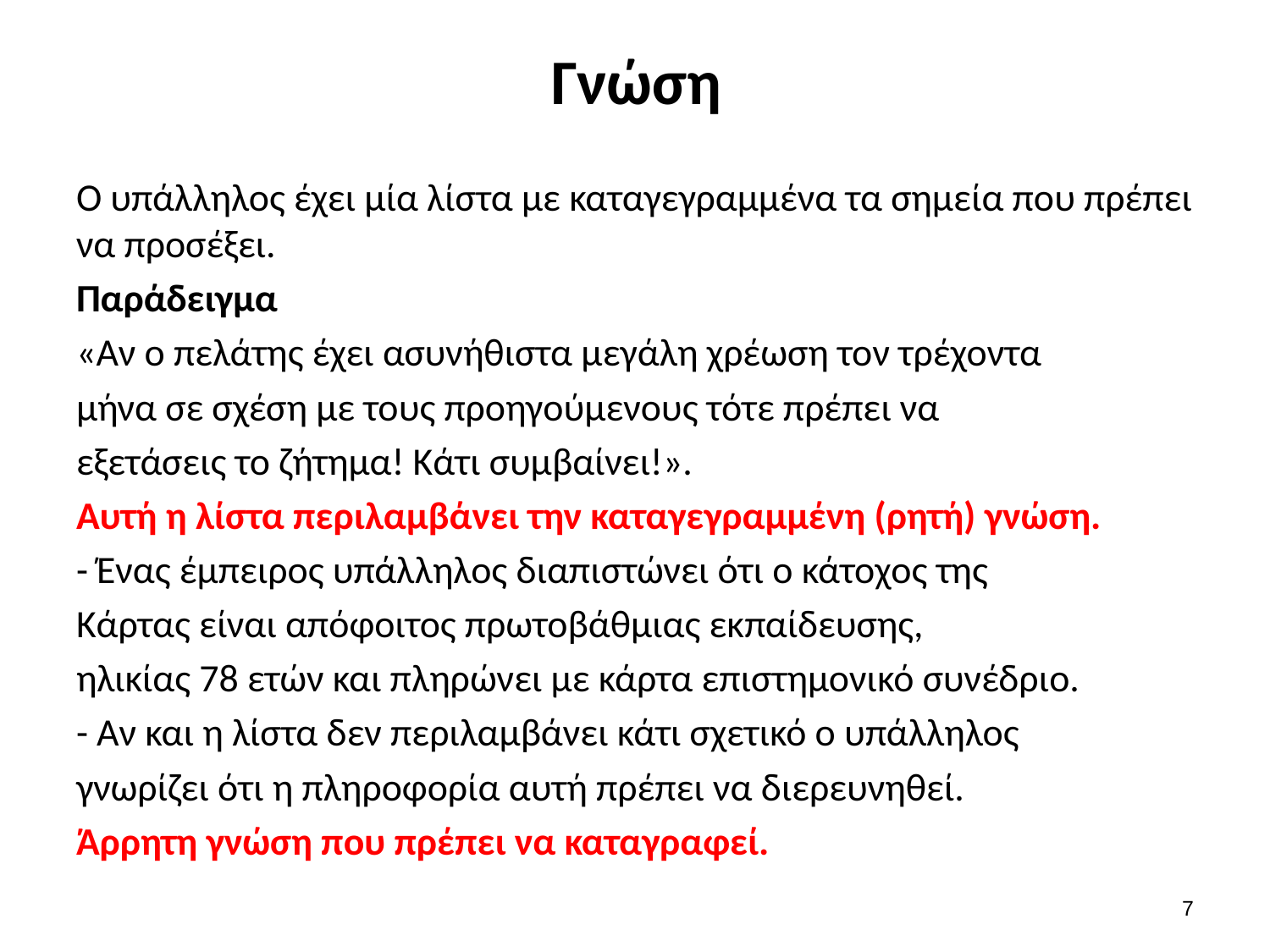

# Γνώση
Ο υπάλληλος έχει μία λίστα με καταγεγραμμένα τα σημεία που πρέπει να προσέξει.
Παράδειγμα
«Αν ο πελάτης έχει ασυνήθιστα μεγάλη χρέωση τον τρέχοντα
μήνα σε σχέση με τους προηγούμενους τότε πρέπει να
εξετάσεις το ζήτημα! Κάτι συμβαίνει!».
Αυτή η λίστα περιλαμβάνει την καταγεγραμμένη (ρητή) γνώση.
- Ένας έμπειρος υπάλληλος διαπιστώνει ότι ο κάτοχος της
Κάρτας είναι απόφοιτος πρωτοβάθμιας εκπαίδευσης,
ηλικίας 78 ετών και πληρώνει με κάρτα επιστημονικό συνέδριο.
- Αν και η λίστα δεν περιλαμβάνει κάτι σχετικό ο υπάλληλος
γνωρίζει ότι η πληροφορία αυτή πρέπει να διερευνηθεί.
Άρρητη γνώση που πρέπει να καταγραφεί.

7